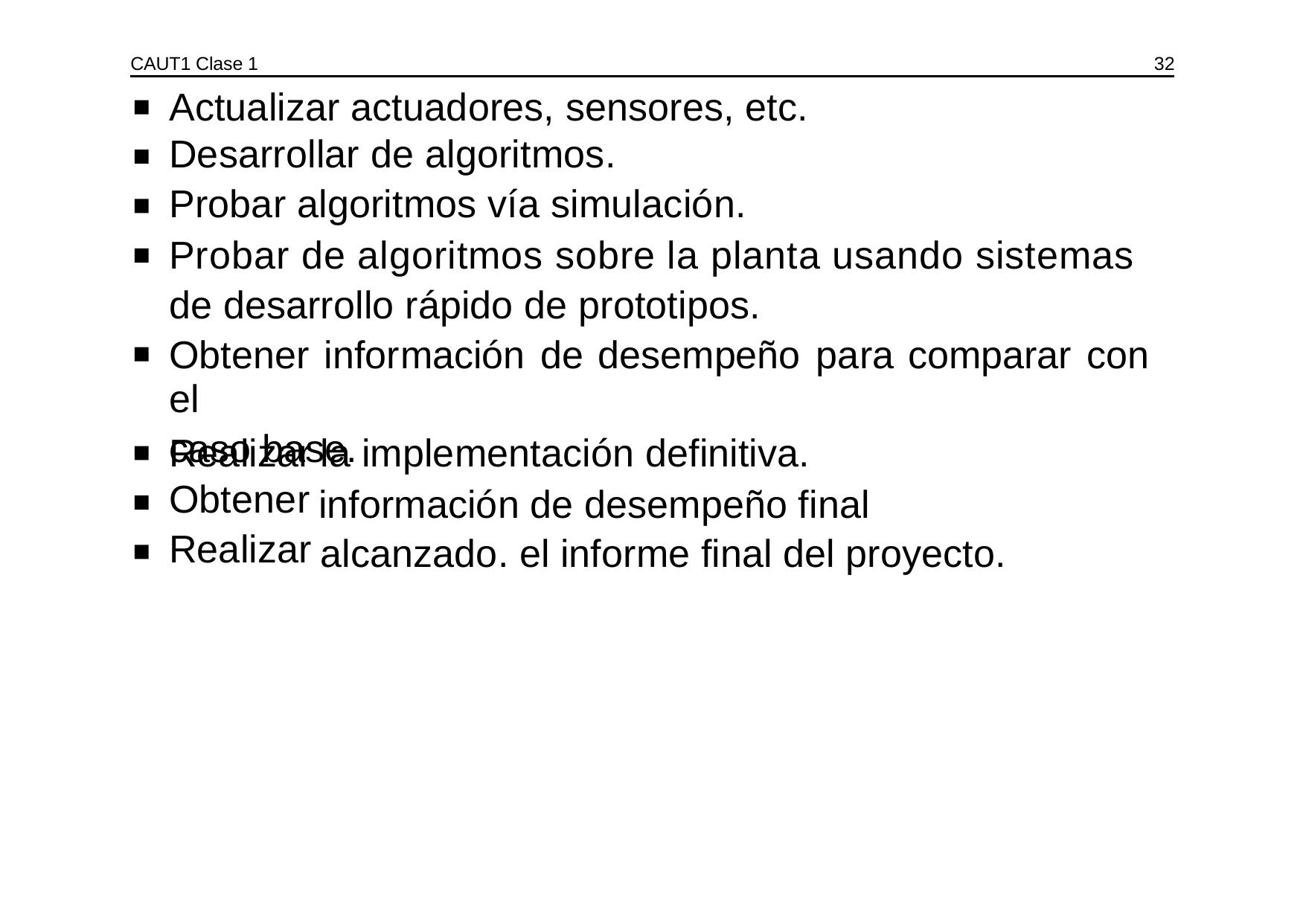

CAUT1 Clase 1
32

Actualizar actuadores, sensores, etc.
Desarrollar de algoritmos.
Probar algoritmos vía simulación.
Probar de algoritmos sobre la planta usando sistemas
de desarrollo rápido de prototipos.
Obtener información de desempeño para comparar con el
caso base.

Realizar
Obtener
Realizar
la implementación definitiva.
información de desempeño final alcanzado. el informe final del proyecto.